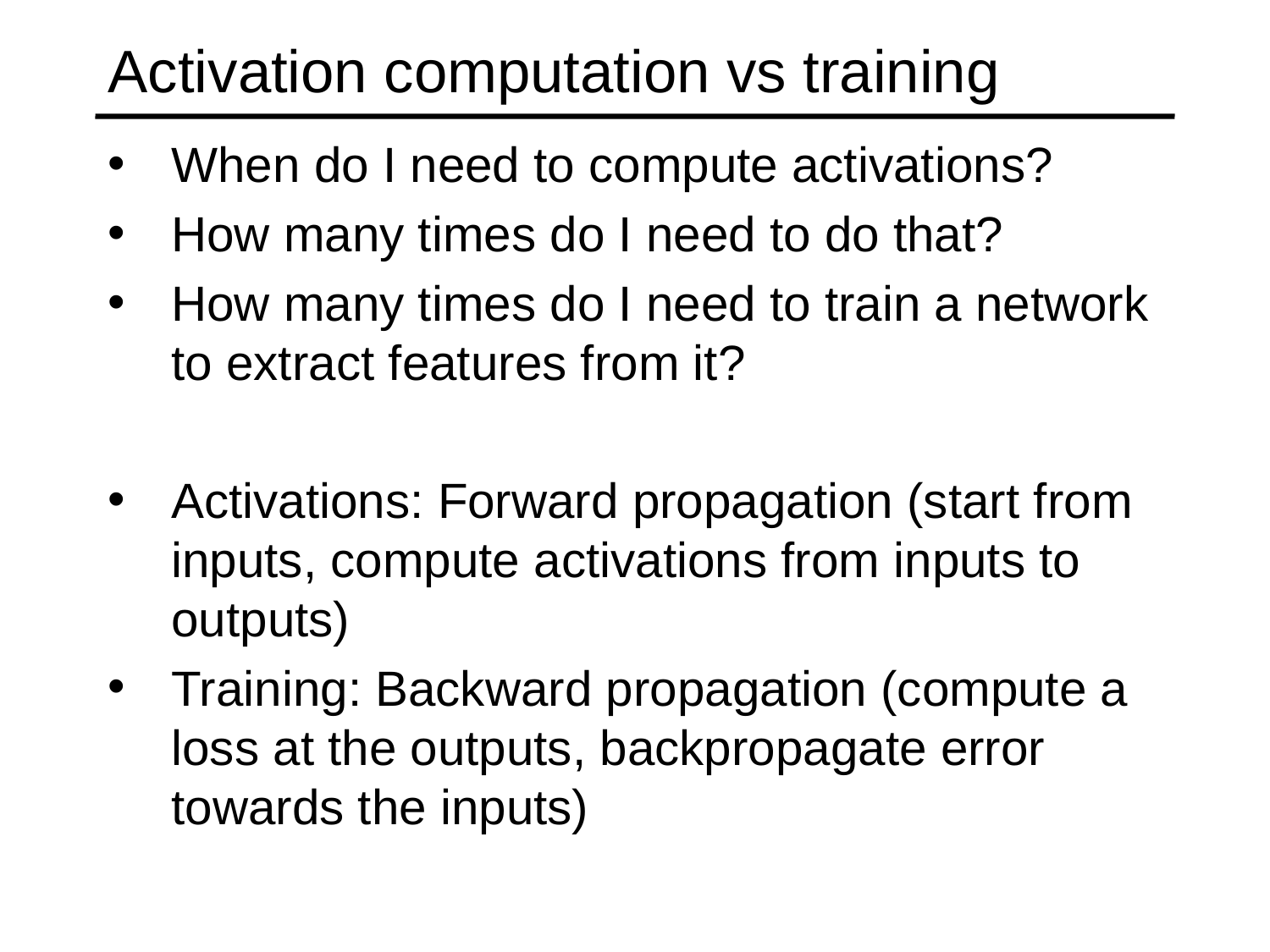

# Activation computation vs training
When do I need to compute activations?
How many times do I need to do that?
How many times do I need to train a network to extract features from it?

Activations: Forward propagation (start from inputs, compute activations from inputs to outputs)
Training: Backward propagation (compute a loss at the outputs, backpropagate error towards the inputs)